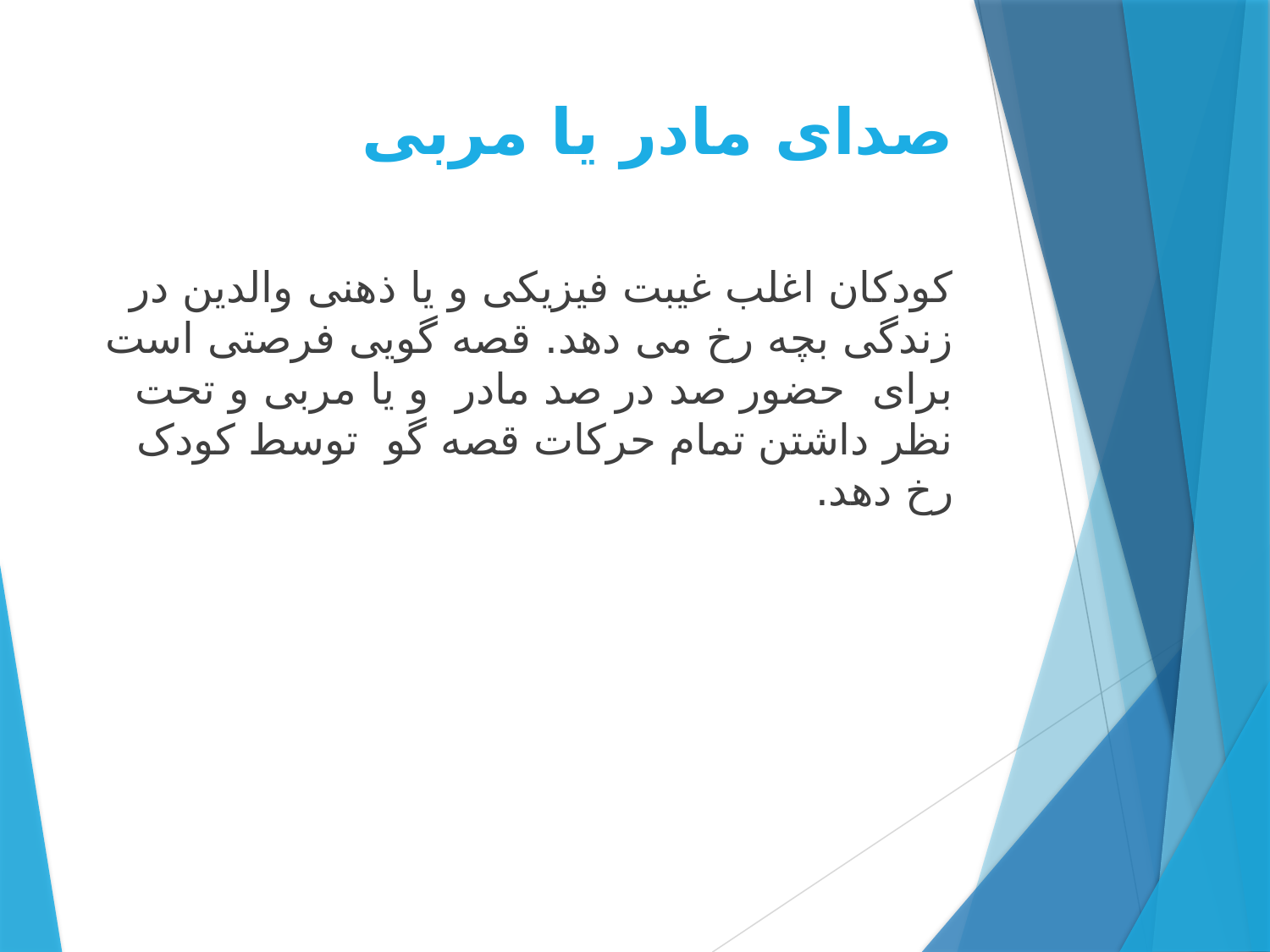

# صدای مادر یا مربی
کودکان اغلب غیبت فیزیکی و یا ذهنی والدین در زندگی بچه رخ می دهد. قصه گویی فرصتی است برای  حضور صد در صد مادر  و یا مربی و تحت نظر داشتن تمام حرکات قصه گو  توسط کودک  رخ دهد.